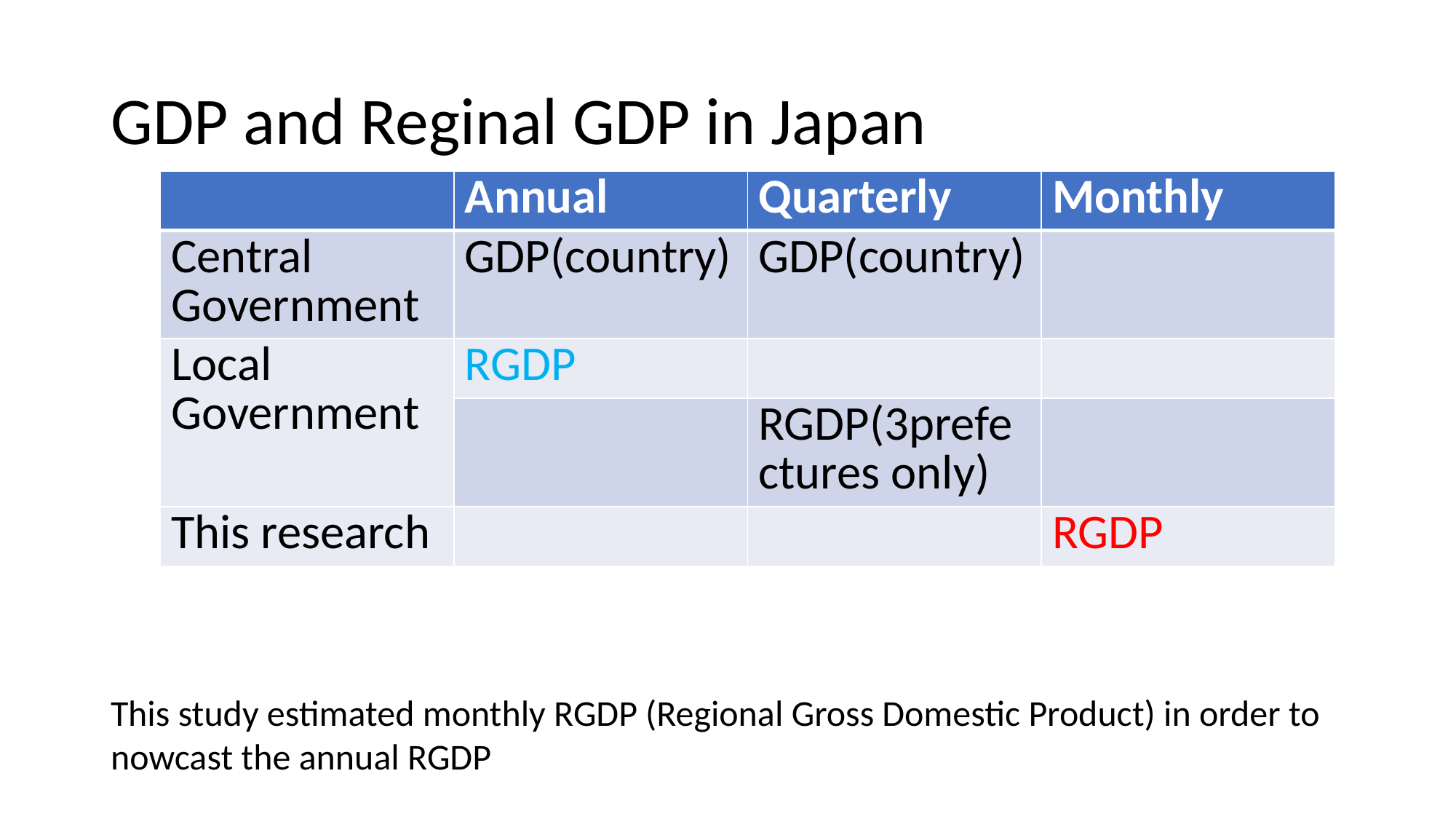

# GDP and Reginal GDP in Japan
|  | Annual | Quarterly | Monthly |
| --- | --- | --- | --- |
| Central Government | GDP(country) | GDP(country) |  |
| Local Government | RGDP |  |  |
|  |  | RGDP(3prefectures only) |  |
| This research |  |  | RGDP |
This study estimated monthly RGDP (Regional Gross Domestic Product) in order to nowcast the annual RGDP